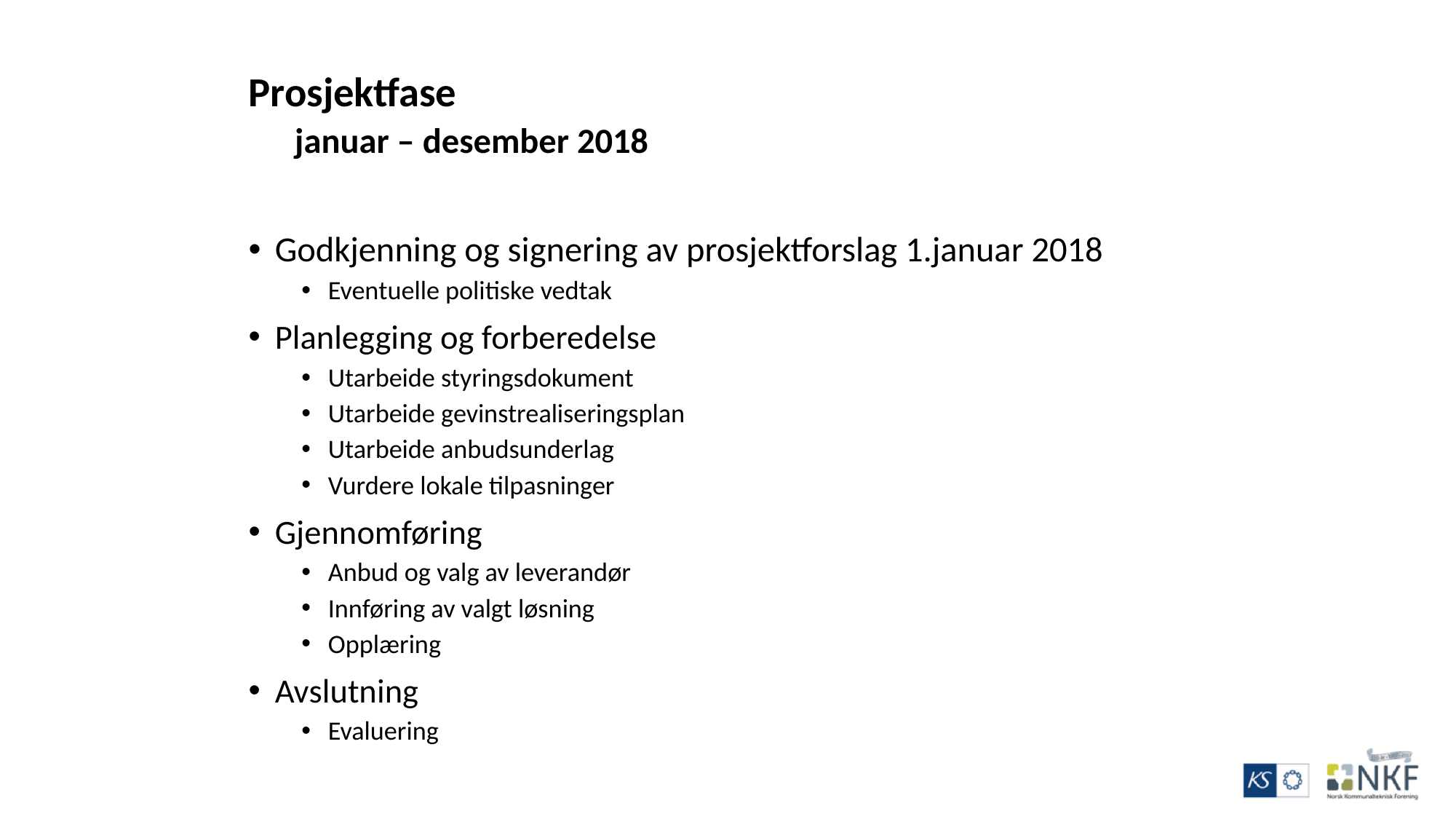

Prosjektfase
januar – desember 2018

Godkjenning og signering av prosjektforslag 1.januar 2018
Eventuelle politiske vedtak
Planlegging og forberedelse
Utarbeide styringsdokument
Utarbeide gevinstrealiseringsplan
Utarbeide anbudsunderlag
Vurdere lokale tilpasninger
Gjennomføring
Anbud og valg av leverandør
Innføring av valgt løsning
Opplæring
Avslutning
Evaluering